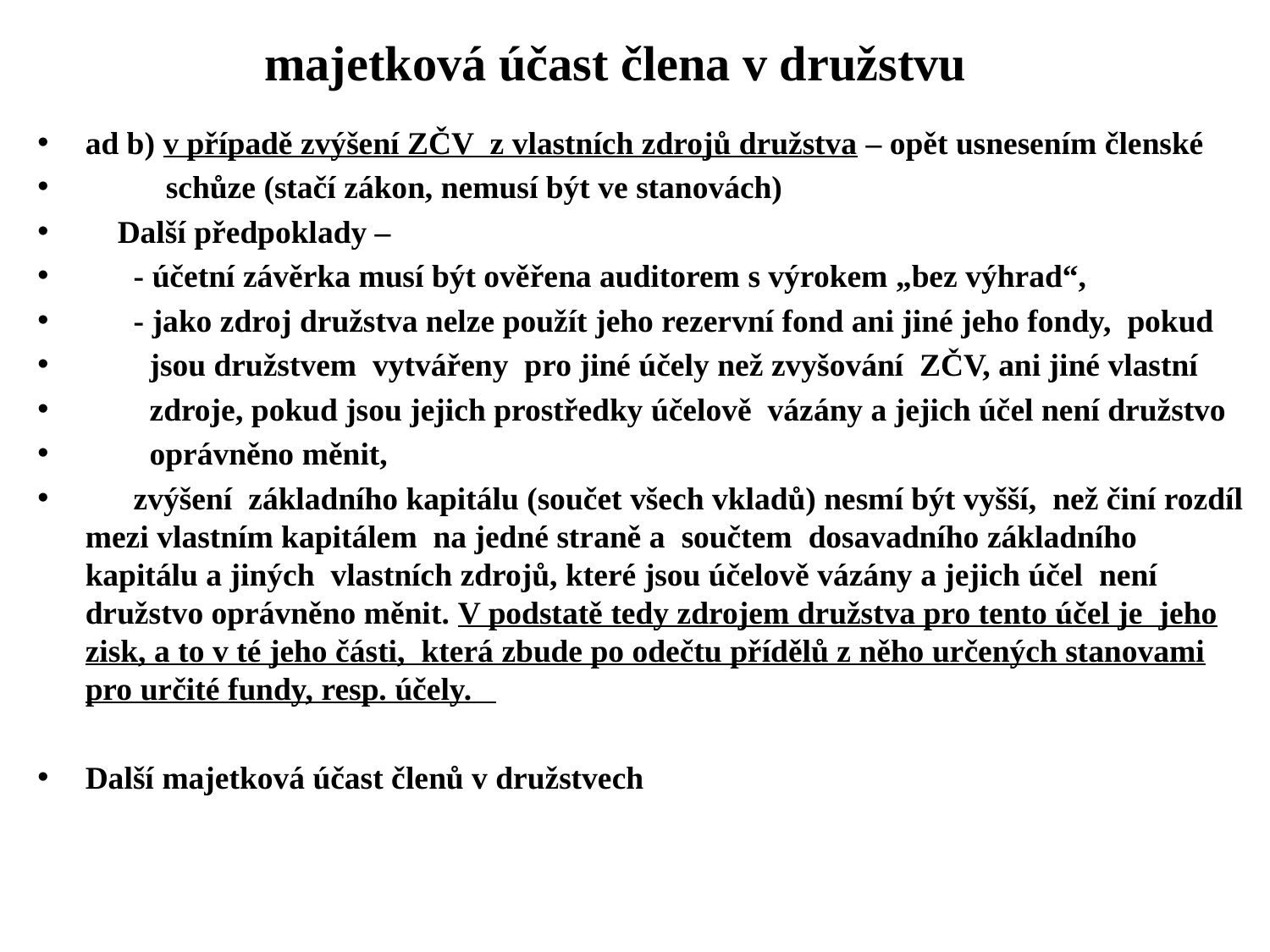

# majetková účast člena v družstvu
ad b) v případě zvýšení ZČV  z vlastních zdrojů družstva – opět usnesením členské
          schůze (stačí zákon, nemusí být ve stanovách)
    Další předpoklady –
      - účetní závěrka musí být ověřena auditorem s výrokem „bez výhrad“,
      - jako zdroj družstva nelze použít jeho rezervní fond ani jiné jeho fondy,  pokud
        jsou družstvem  vytvářeny  pro jiné účely než zvyšování  ZČV, ani jiné vlastní
        zdroje, pokud jsou jejich prostředky účelově  vázány a jejich účel není družstvo
        oprávněno měnit,
      zvýšení  základního kapitálu (součet všech vkladů) nesmí být vyšší,  než činí rozdíl  mezi vlastním kapitálem  na jedné straně a  součtem  dosavadního základního kapitálu a jiných  vlastních zdrojů, které jsou účelově vázány a jejich účel  není družstvo oprávněno měnit. V podstatě tedy zdrojem družstva pro tento účel je  jeho zisk, a to v té jeho části,  která zbude po odečtu přídělů z něho určených stanovami pro určité fundy, resp. účely.

Další majetková účast členů v družstvech